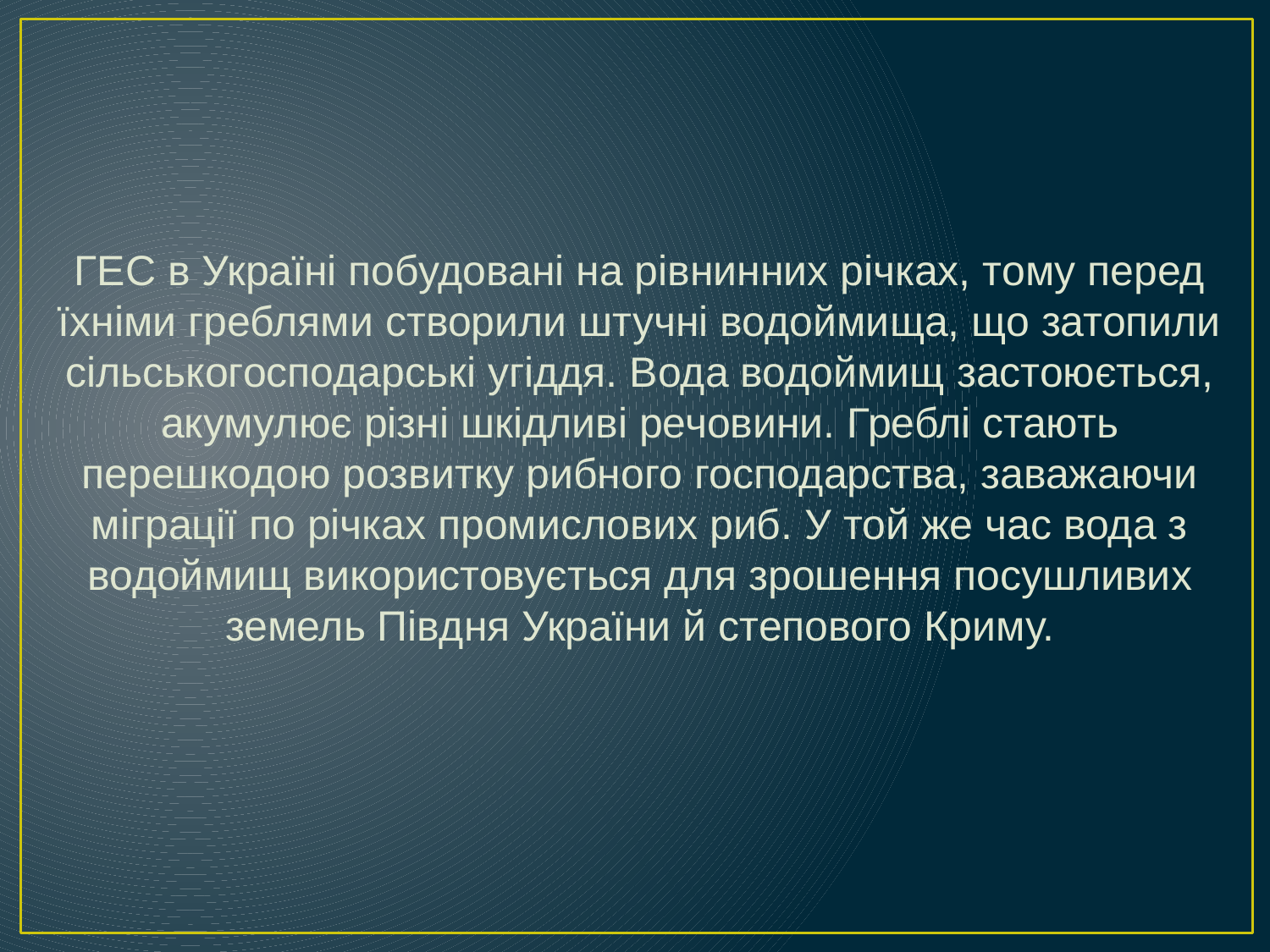

ГЕС в Україні побудовані на рівнинних річках, тому перед їхніми греблями створили штучні водоймища, що затопили сільськогосподарські угіддя. Вода водоймищ застоюється, акумулює різні шкідливі речовини. Греблі стають перешкодою розвитку рибного господарства, заважаючи міграції по річках промислових риб. У той же час вода з водоймищ використовується для зрошення посушливих земель Півдня України й степового Криму.